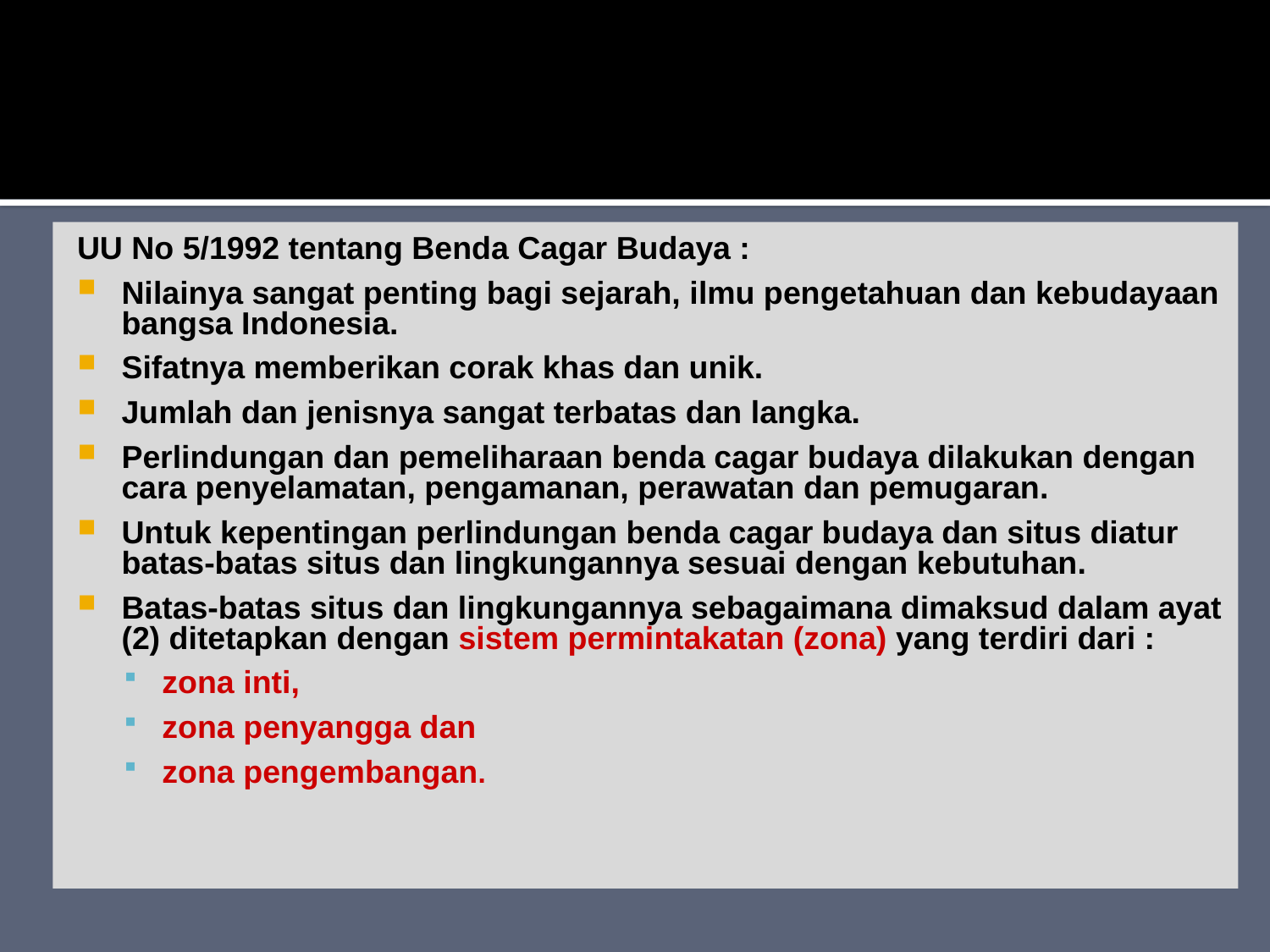

#
UU No 5/1992 tentang Benda Cagar Budaya :
Nilainya sangat penting bagi sejarah, ilmu pengetahuan dan kebudayaan bangsa Indonesia.
Sifatnya memberikan corak khas dan unik.
Jumlah dan jenisnya sangat terbatas dan langka.
Perlindungan dan pemeliharaan benda cagar budaya dilakukan dengan cara penyelamatan, pengamanan, perawatan dan pemugaran.
Untuk kepentingan perlindungan benda cagar budaya dan situs diatur batas-batas situs dan lingkungannya sesuai dengan kebutuhan.
Batas-batas situs dan lingkungannya sebagaimana dimaksud dalam ayat (2) ditetapkan dengan sistem permintakatan (zona) yang terdiri dari :
zona inti,
zona penyangga dan
zona pengembangan.